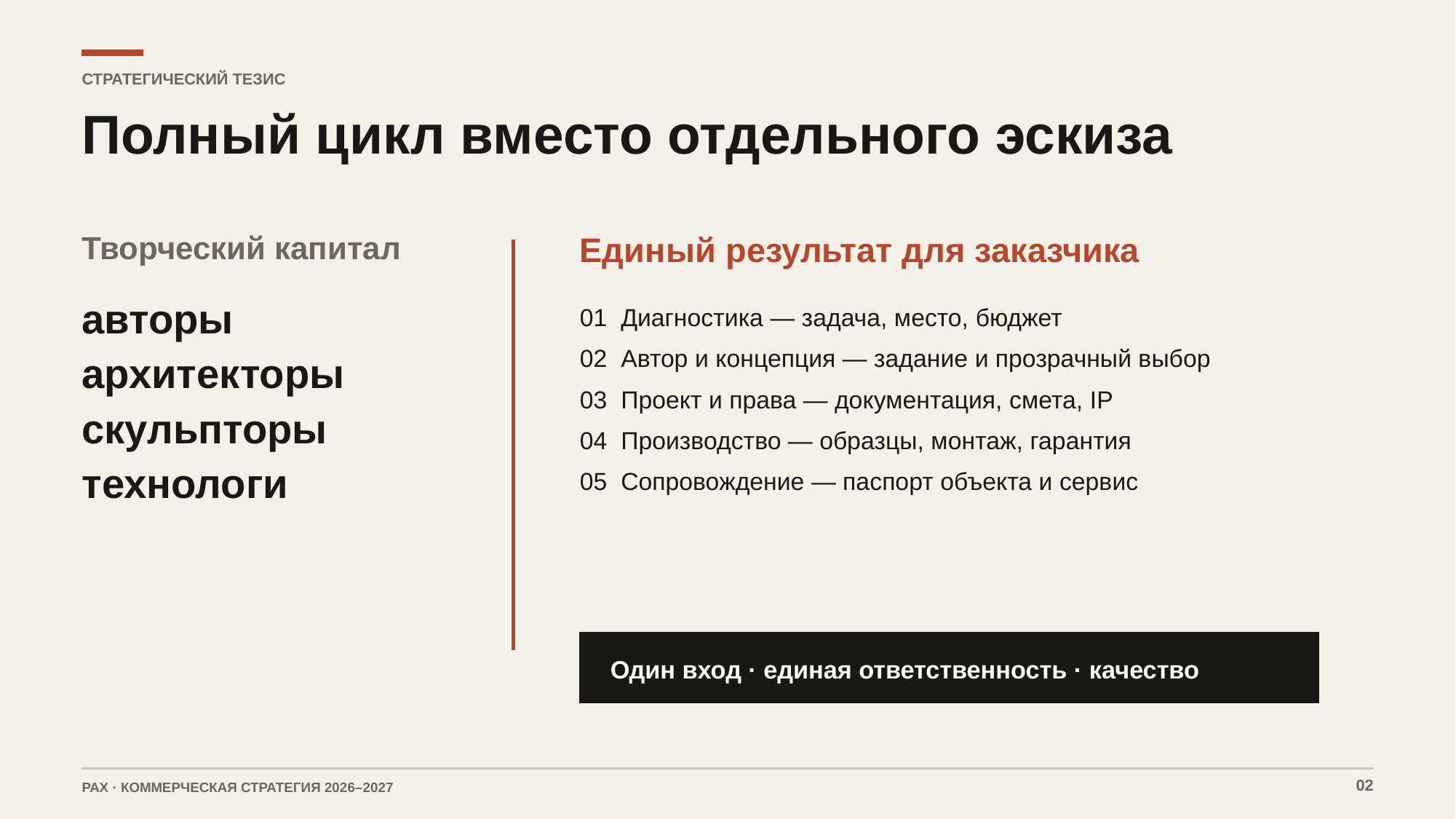

СТРАТЕГИЧЕСКИЙ ТЕЗИС
Полный цикл вместо отдельного эскиза
Творческий капитал
Единый результат для заказчика

авторы
архитекторы
скульпторы
технологи
01  Диагностика — задача, место, бюджет
02  Автор и концепция — задание и прозрачный выбор
03  Проект и права — документация, смета, IP
04  Производство — образцы, монтаж, гарантия
05  Сопровождение — паспорт объекта и сервис

Один вход · единая ответственность · качество

02
РАХ · КОММЕРЧЕСКАЯ СТРАТЕГИЯ 2026–2027